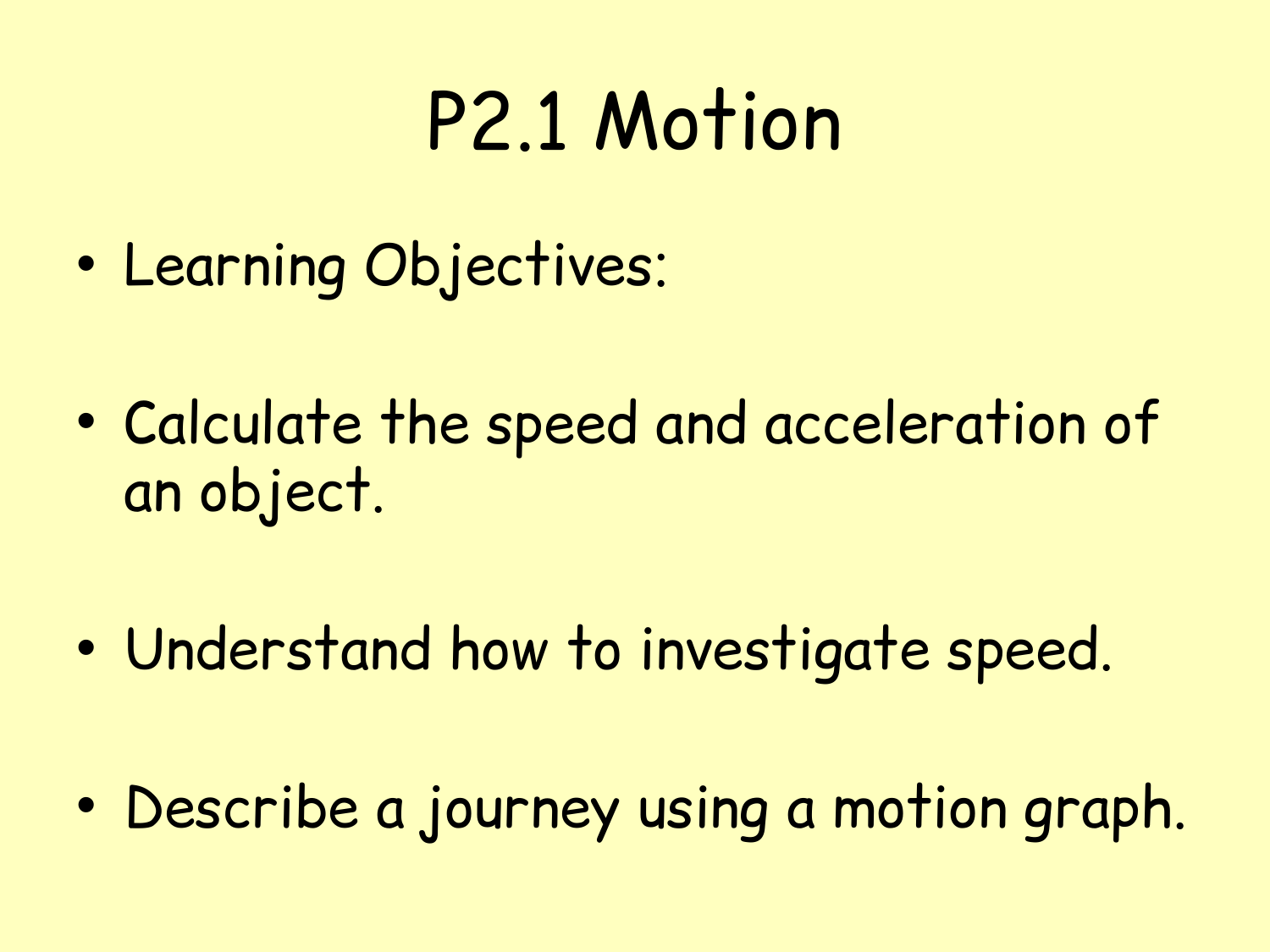

# P2.1 Motion
Learning Objectives:

Calculate the speed and acceleration of an object.

Understand how to investigate speed.

Describe a journey using a motion graph.